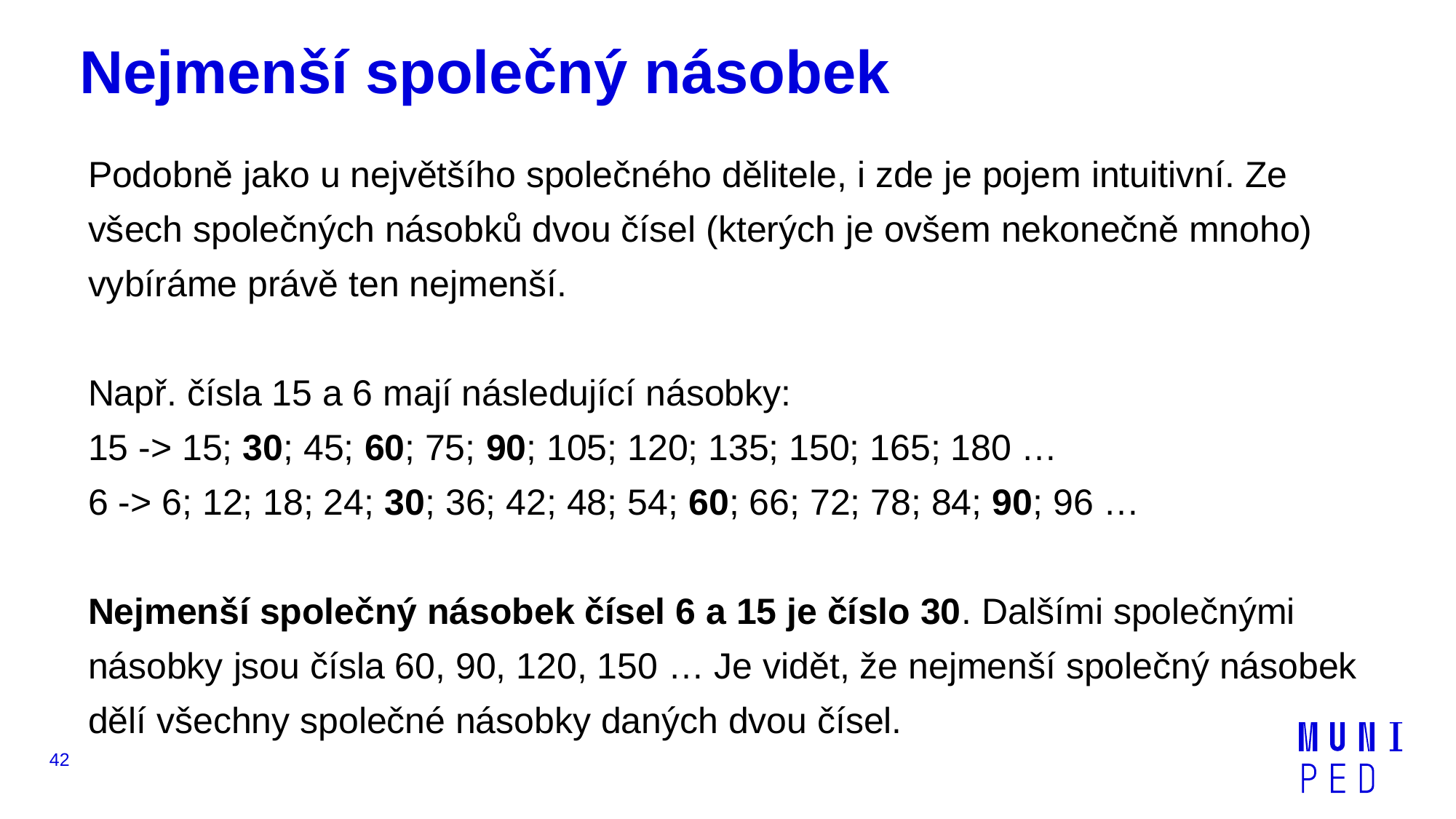

# Nejmenší společný násobek
Podobně jako u největšího společného dělitele, i zde je pojem intuitivní. Ze všech společných násobků dvou čísel (kterých je ovšem nekonečně mnoho) vybíráme právě ten nejmenší.

Např. čísla 15 a 6 mají následující násobky:
15 -> 15; 30; 45; 60; 75; 90; 105; 120; 135; 150; 165; 180 …
6 -> 6; 12; 18; 24; 30; 36; 42; 48; 54; 60; 66; 72; 78; 84; 90; 96 …

Nejmenší společný násobek čísel 6 a 15 je číslo 30. Dalšími společnými násobky jsou čísla 60, 90, 120, 150 … Je vidět, že nejmenší společný násobek dělí všechny společné násobky daných dvou čísel.

42